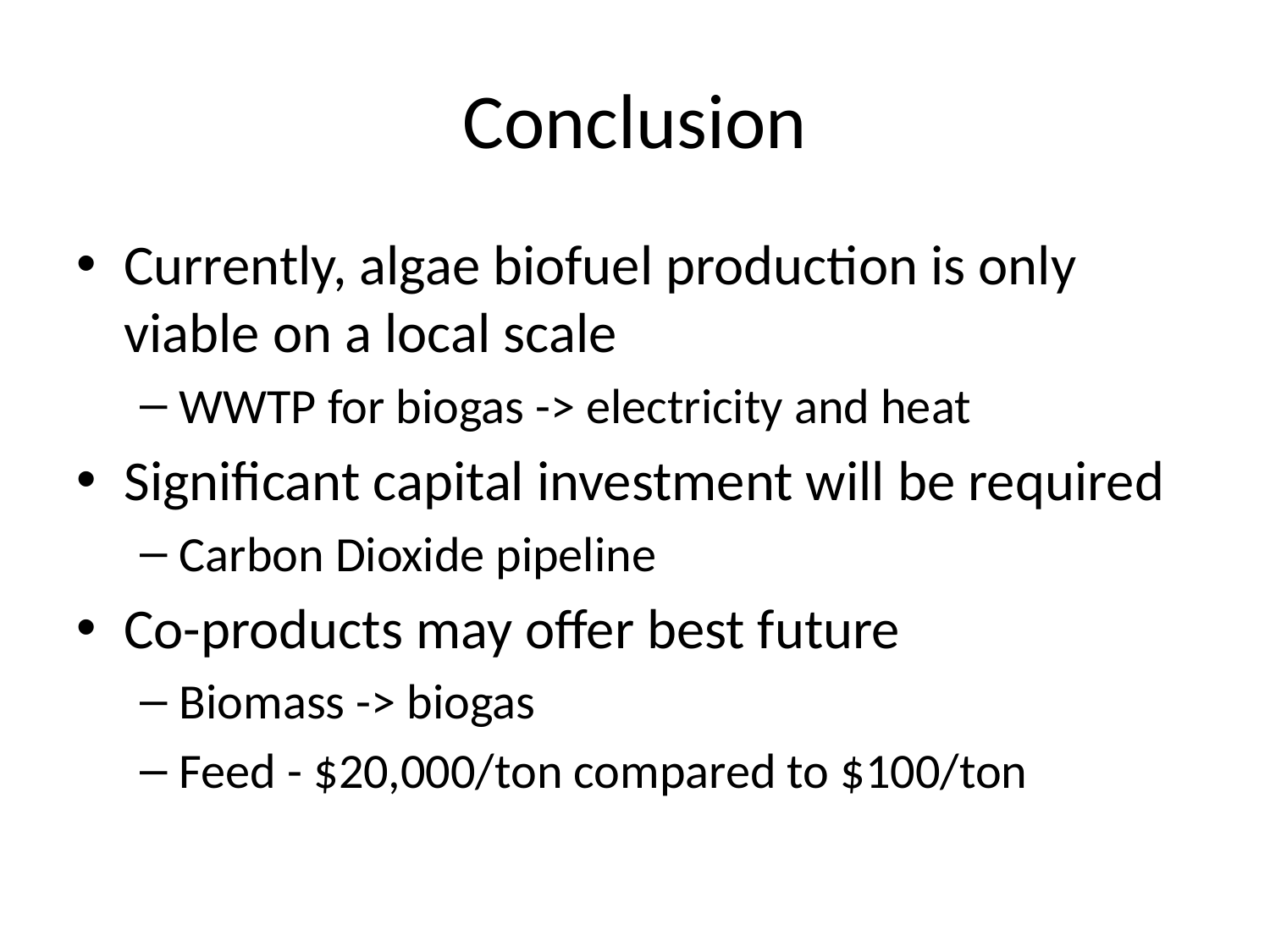

# Conclusion
Currently, algae biofuel production is only viable on a local scale
WWTP for biogas -> electricity and heat
Significant capital investment will be required
Carbon Dioxide pipeline
Co-products may offer best future
Biomass -> biogas
Feed - $20,000/ton compared to $100/ton